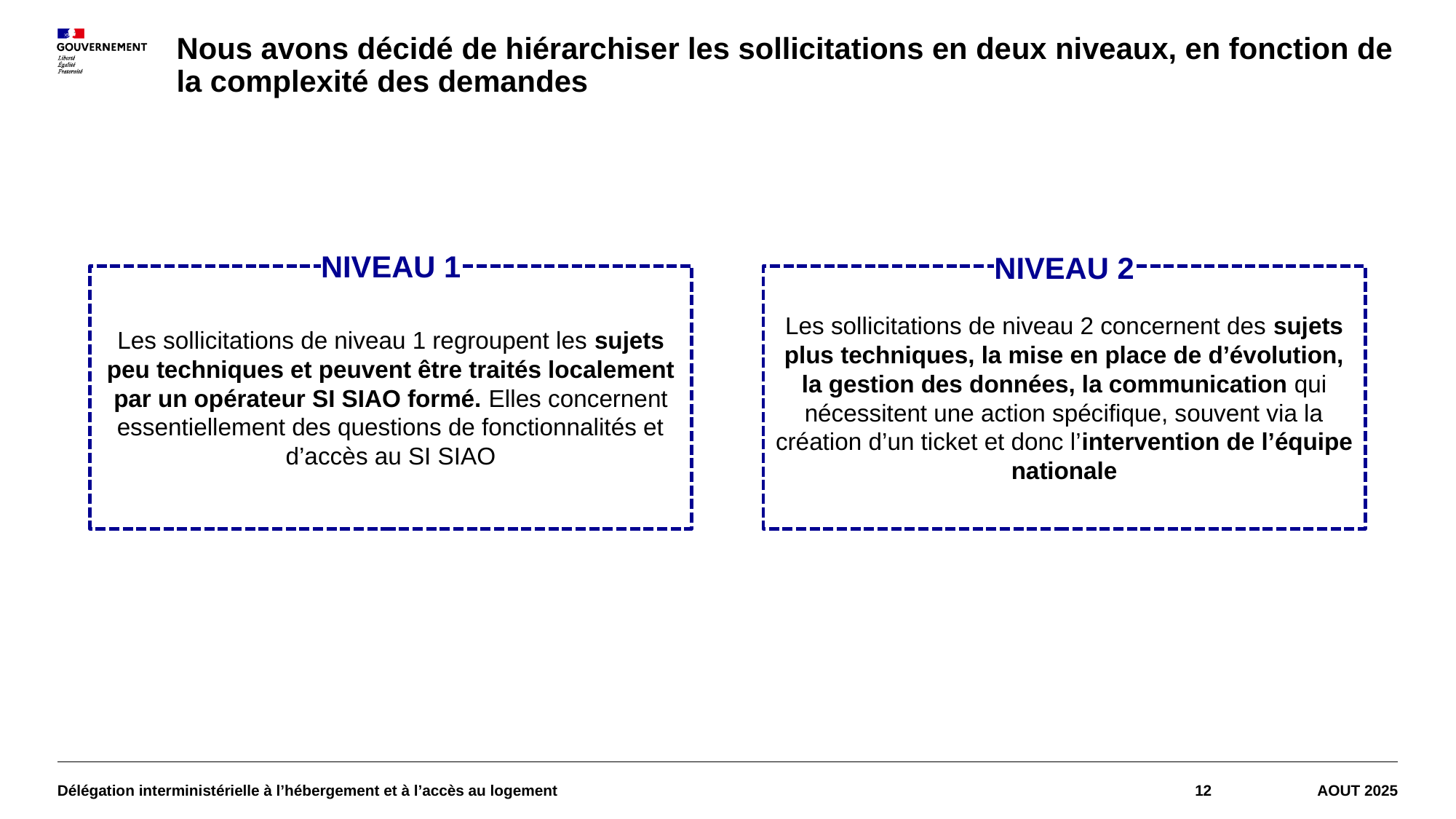

Prochaines étapes
# Nous avons décidé de hiérarchiser les sollicitations en deux niveaux, en fonction de la complexité des demandes
NIVEAU 1
NIVEAU 2
Les sollicitations de niveau 1 regroupent les sujets peu techniques et peuvent être traités localement par un opérateur SI SIAO formé. Elles concernent essentiellement des questions de fonctionnalités et d’accès au SI SIAO
Les sollicitations de niveau 2 concernent des sujets plus techniques, la mise en place de d’évolution, la gestion des données, la communication qui nécessitent une action spécifique, souvent via la création d’un ticket et donc l’intervention de l’équipe nationale